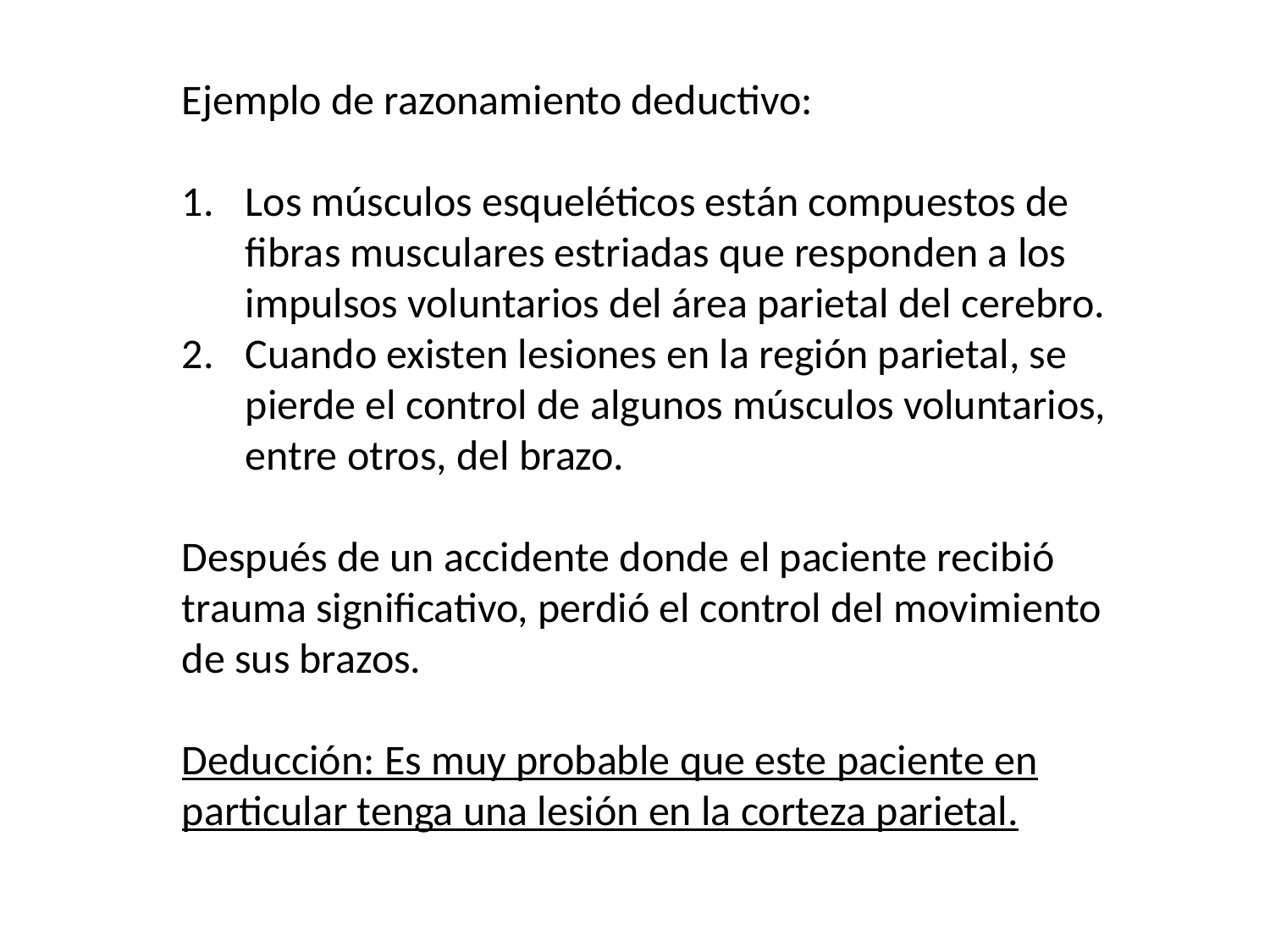

Ejemplo de razonamiento deductivo:

Los músculos esqueléticos están compuestos de fibras musculares estriadas que responden a los impulsos voluntarios del área parietal del cerebro.
Cuando existen lesiones en la región parietal, se pierde el control de algunos músculos voluntarios, entre otros, del brazo.

Después de un accidente donde el paciente recibió trauma significativo, perdió el control del movimiento de sus brazos.

Deducción: Es muy probable que este paciente en particular tenga una lesión en la corteza parietal.